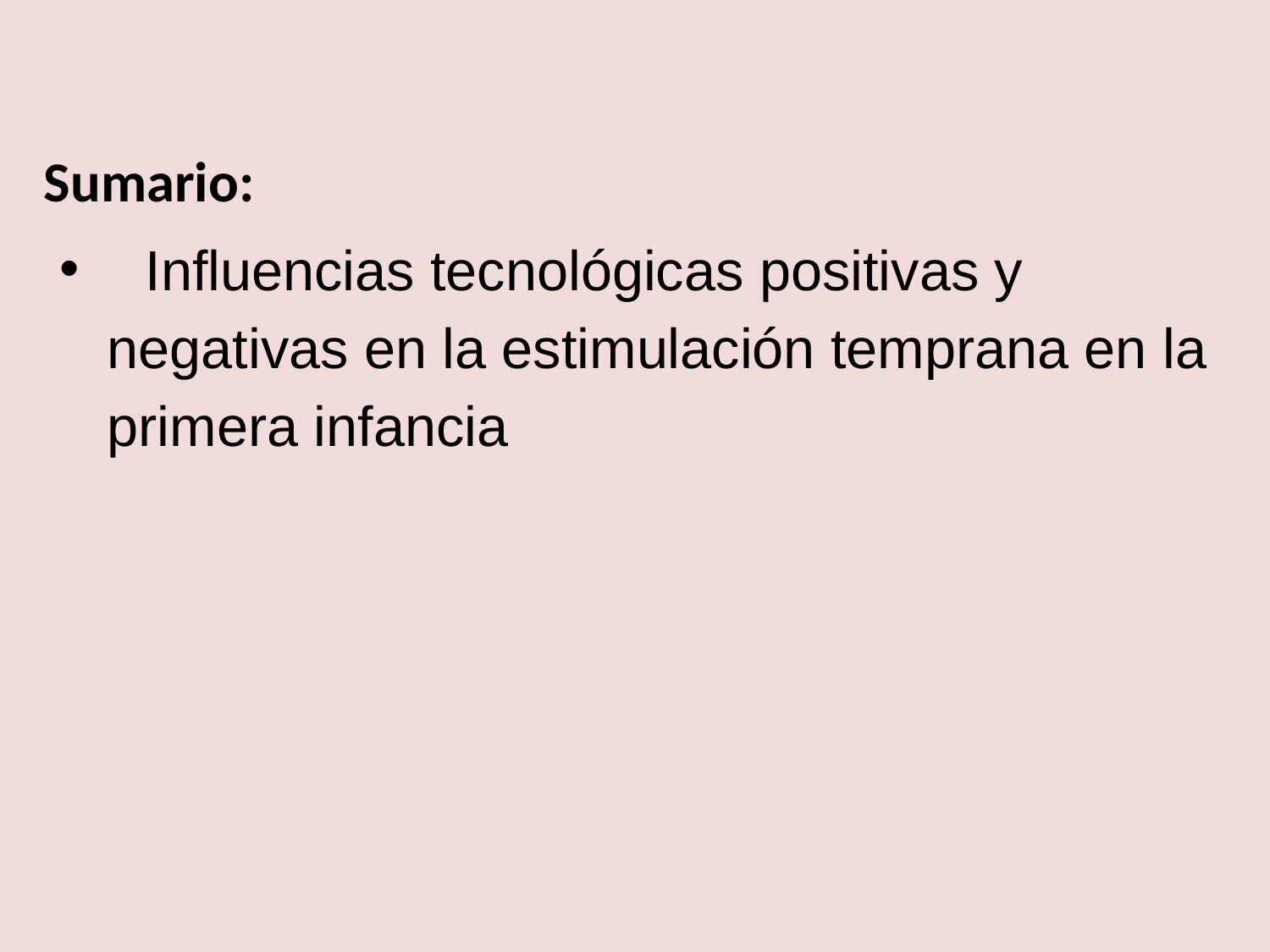

Sumario:
   Influencias tecnológicas positivas y negativas en la estimulación temprana en la primera infancia